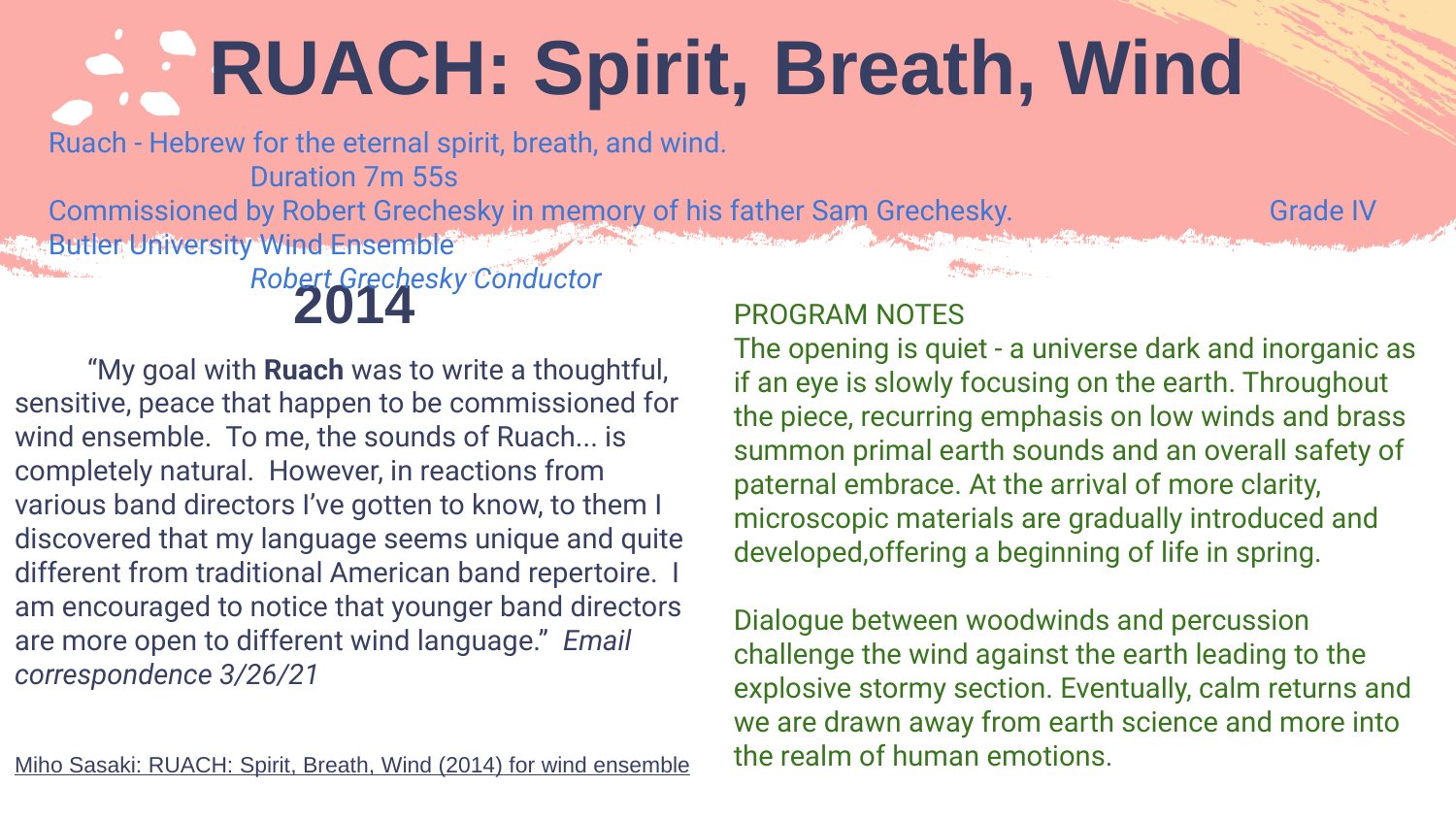

# RUACH: Spirit, Breath, Wind
Ruach - Hebrew for the eternal spirit, breath, and wind.  						        Duration 7m 55s
Commissioned by Robert Grechesky in memory of his father Sam Grechesky. 		        Grade IV
Butler University Wind Ensemble 								        Robert Grechesky Conductor
2014
PROGRAM NOTES
The opening is quiet - a universe dark and inorganic as if an eye is slowly focusing on the earth. Throughout the piece, recurring emphasis on low winds and brass summon primal earth sounds and an overall safety of paternal embrace. At the arrival of more clarity, microscopic materials are gradually introduced and developed,offering a beginning of life in spring.

Dialogue between woodwinds and percussion challenge the wind against the earth leading to the explosive stormy section. Eventually, calm returns and we are drawn away from earth science and more into
the realm of human emotions.
“My goal with Ruach was to write a thoughtful, sensitive, peace that happen to be commissioned for wind ensemble.  To me, the sounds of Ruach... is completely natural.  However, in reactions from various band directors I’ve gotten to know, to them I discovered that my language seems unique and quite different from traditional American band repertoire.  I am encouraged to notice that younger band directors are more open to different wind language.”  Email correspondence 3/26/21
Miho Sasaki: RUACH: Spirit, Breath, Wind (2014) for wind ensemble